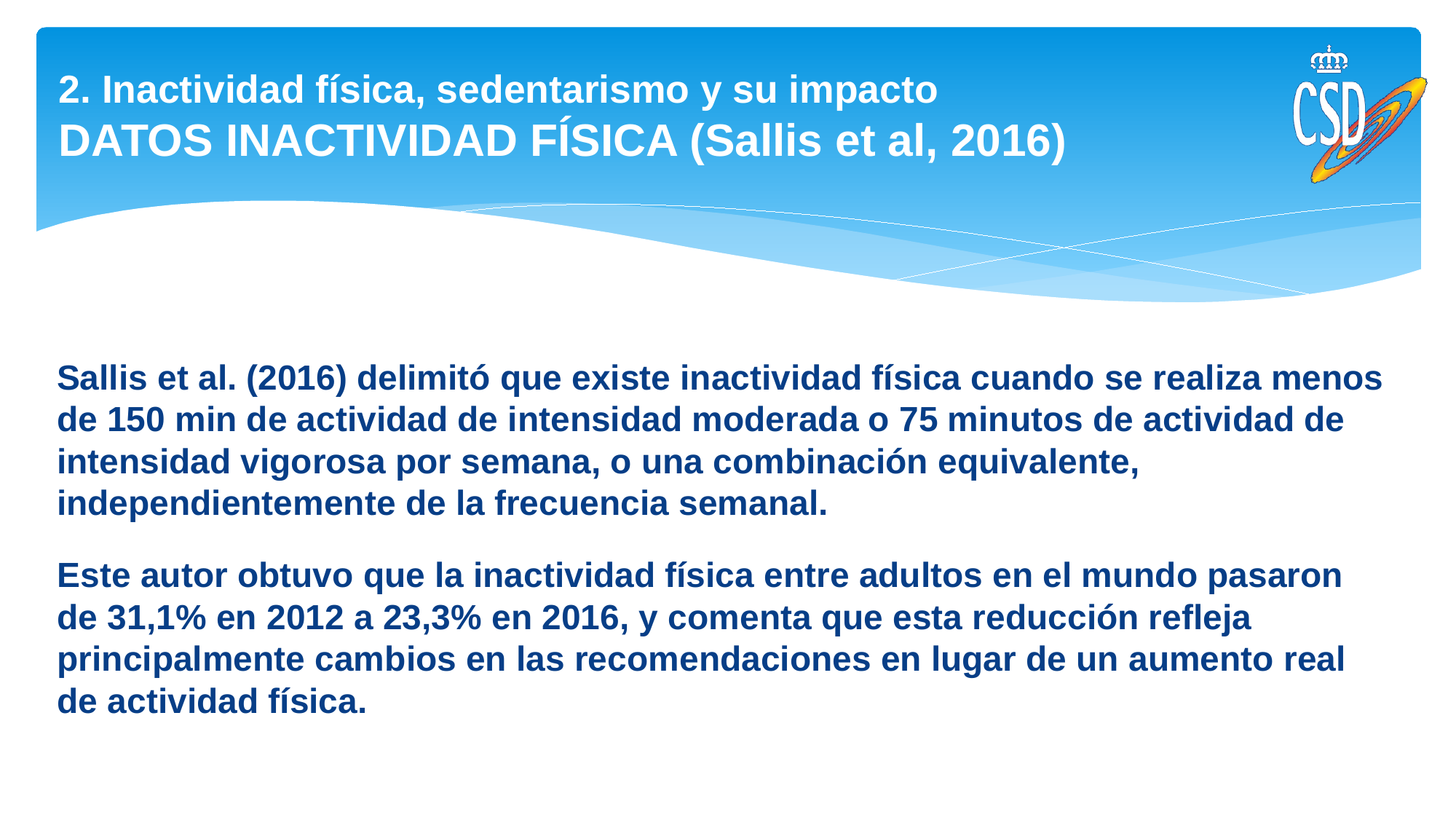

# 2. Inactividad física, sedentarismo y su impacto DATOS INACTIVIDAD FÍSICA (Sallis et al, 2016)
Sallis et al. (2016) delimitó que existe inactividad física cuando se realiza menos de 150 min de actividad de intensidad moderada o 75 minutos de actividad de intensidad vigorosa por semana, o una combinación equivalente, independientemente de la frecuencia semanal.
Este autor obtuvo que la inactividad física entre adultos en el mundo pasaron de 31,1% en 2012 a 23,3% en 2016, y comenta que esta reducción refleja principalmente cambios en las recomendaciones en lugar de un aumento real de actividad física.